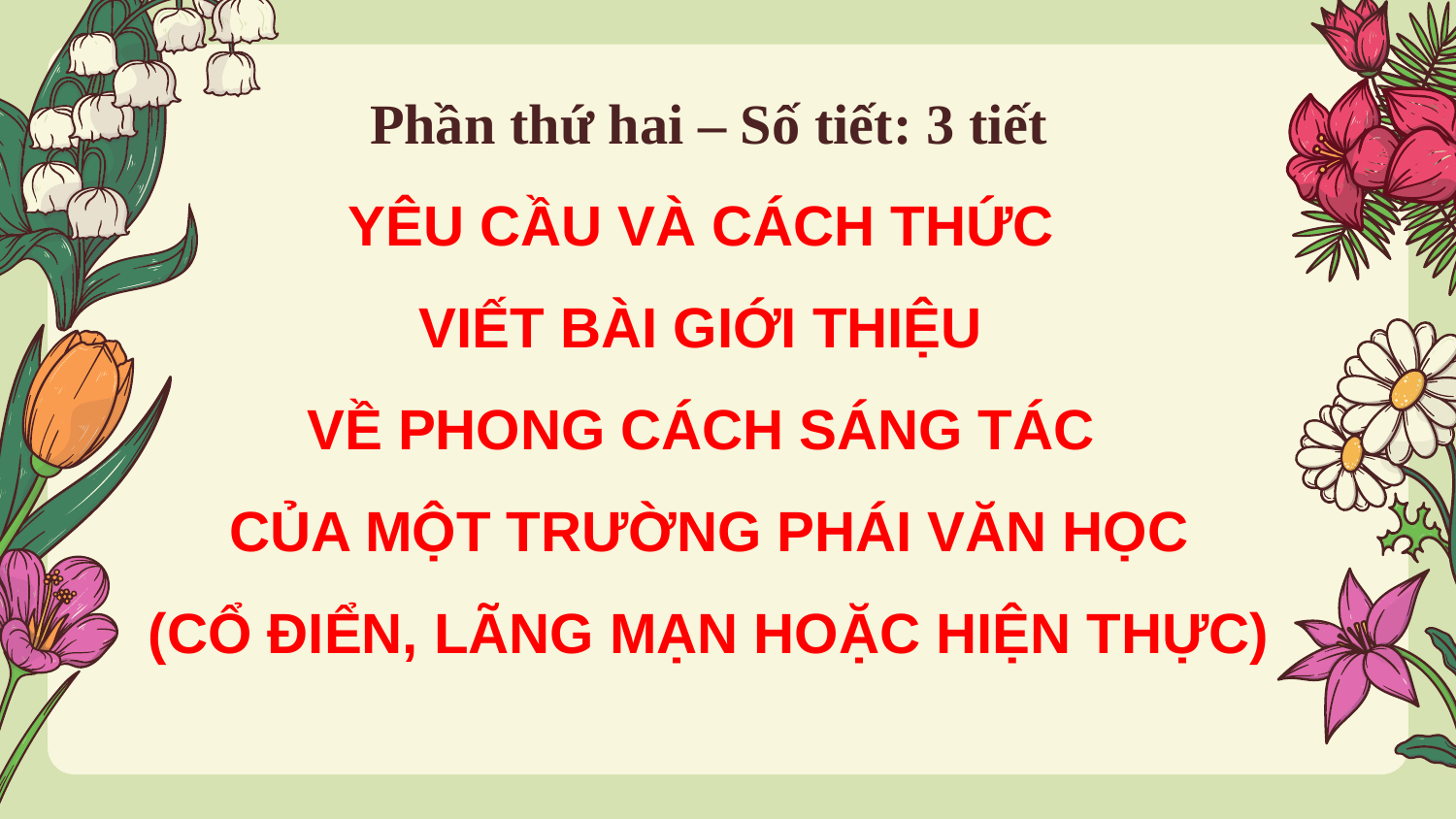

# Phần thứ hai – Số tiết: 3 tiết YÊU CẦU VÀ CÁCH THỨC VIẾT BÀI GIỚI THIỆU VỀ PHONG CÁCH SÁNG TÁC CỦA MỘT TRƯỜNG PHÁI VĂN HỌC (CỔ ĐIỂN, LÃNG MẠN HOẶC HIỆN THỰC)